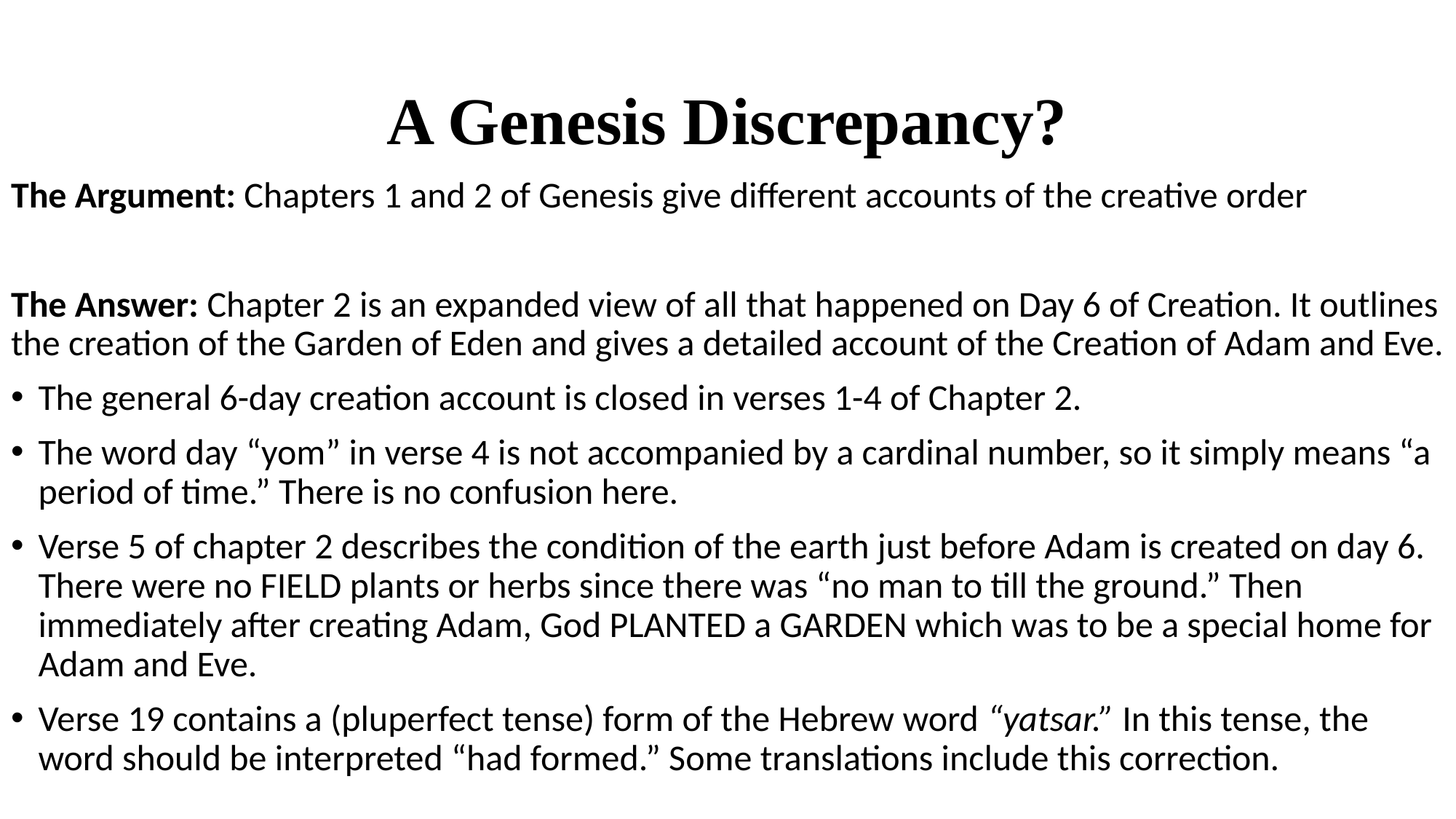

# A Genesis Discrepancy?
The Argument: Chapters 1 and 2 of Genesis give different accounts of the creative order

The Answer: Chapter 2 is an expanded view of all that happened on Day 6 of Creation. It outlines the creation of the Garden of Eden and gives a detailed account of the Creation of Adam and Eve.
The general 6-day creation account is closed in verses 1-4 of Chapter 2.
The word day “yom” in verse 4 is not accompanied by a cardinal number, so it simply means “a period of time.” There is no confusion here.
Verse 5 of chapter 2 describes the condition of the earth just before Adam is created on day 6. There were no FIELD plants or herbs since there was “no man to till the ground.” Then immediately after creating Adam, God PLANTED a GARDEN which was to be a special home for Adam and Eve.
Verse 19 contains a (pluperfect tense) form of the Hebrew word “yatsar.” In this tense, the word should be interpreted “had formed.” Some translations include this correction.